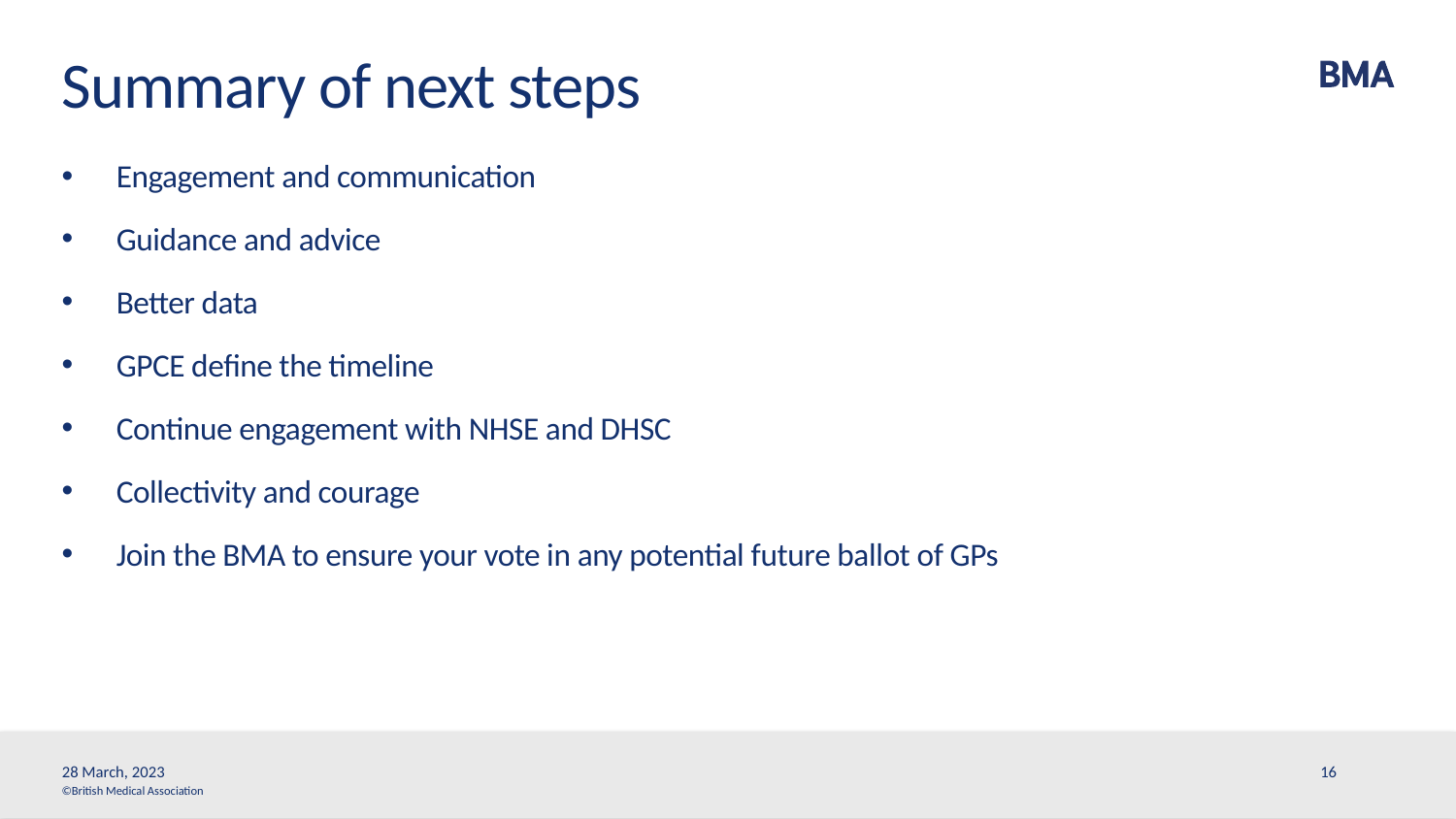

# Summary of next steps
Engagement and communication
Guidance and advice
Better data
GPCE define the timeline
Continue engagement with NHSE and DHSC
Collectivity and courage
Join the BMA to ensure your vote in any potential future ballot of GPs

28 March, 2023
16